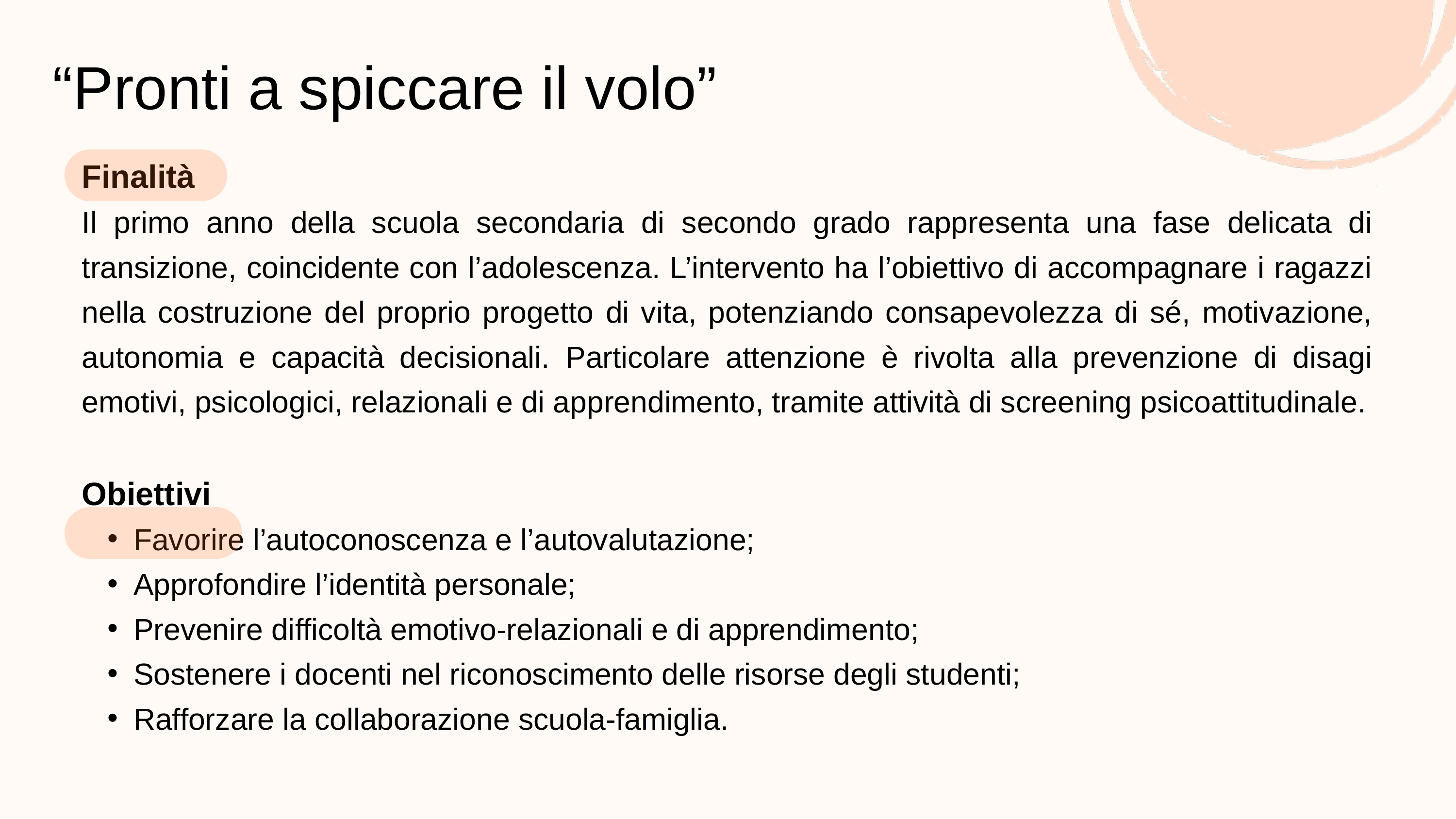

“Pronti a spiccare il volo”
Finalità
Il primo anno della scuola secondaria di secondo grado rappresenta una fase delicata di transizione, coincidente con l’adolescenza. L’intervento ha l’obiettivo di accompagnare i ragazzi nella costruzione del proprio progetto di vita, potenziando consapevolezza di sé, motivazione, autonomia e capacità decisionali. Particolare attenzione è rivolta alla prevenzione di disagi emotivi, psicologici, relazionali e di apprendimento, tramite attività di screening psicoattitudinale.

Obiettivi
Favorire l’autoconoscenza e l’autovalutazione;
Approfondire l’identità personale;
Prevenire difficoltà emotivo-relazionali e di apprendimento;
Sostenere i docenti nel riconoscimento delle risorse degli studenti;
Rafforzare la collaborazione scuola-famiglia.